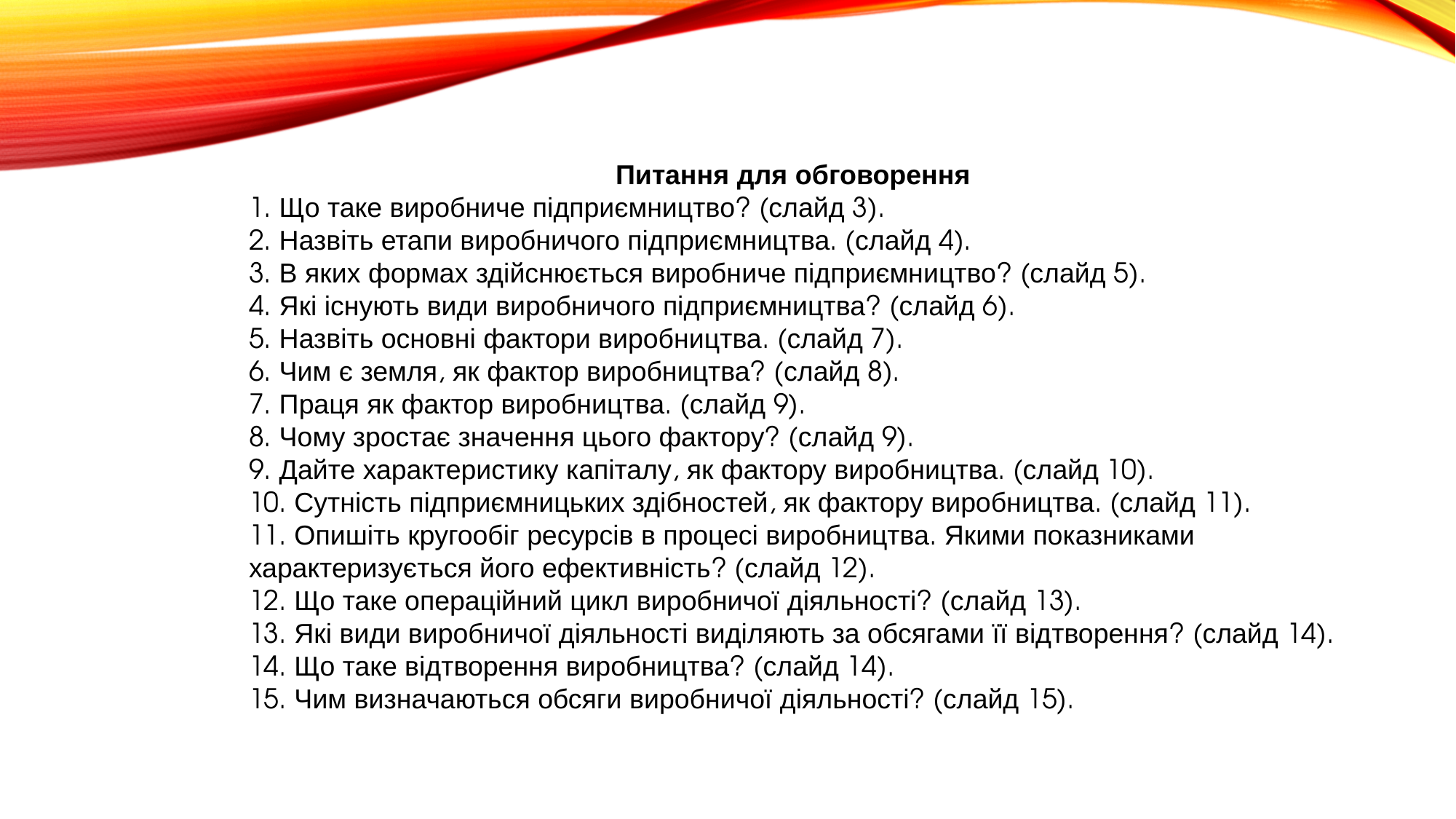

Питання для обговорення
1. Що таке виробниче підприємництво? (слайд 3).
2. Назвіть етапи виробничого підприємництва. (слайд 4).
3. В яких формах здійснюється виробниче підприємництво? (слайд 5).
4. Які існують види виробничого підприємництва? (слайд 6).
5. Назвіть основні фактори виробництва. (слайд 7).
6. Чим є земля, як фактор виробництва? (слайд 8).
7. Праця як фактор виробництва. (слайд 9).
8. Чому зростає значення цього фактору? (слайд 9).
9. Дайте характеристику капіталу, як фактору виробництва. (слайд 10).
10. Сутність підприємницьких здібностей, як фактору виробництва. (слайд 11).
11. Опишіть кругообіг ресурсів в процесі виробництва. Якими показниками характеризується його ефективність? (слайд 12).
12. Що таке операційний цикл виробничої діяльності? (слайд 13).
13. Які види виробничої діяльності виділяють за обсягами її відтворення? (слайд 14).
14. Що таке відтворення виробництва? (слайд 14).
15. Чим визначаються обсяги виробничої діяльності? (слайд 15).